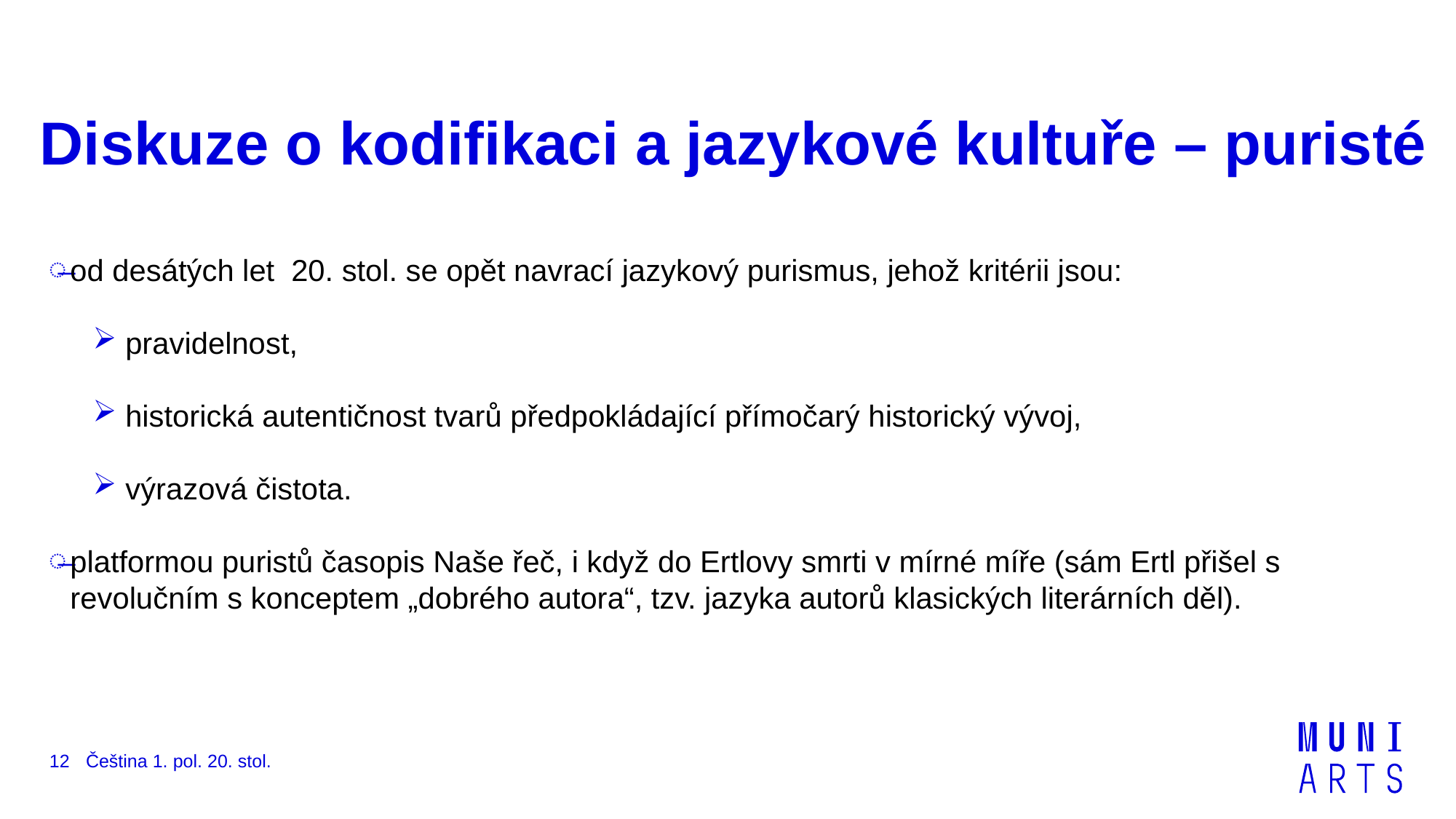

# Diskuze o kodifikaci a jazykové kultuře – puristé
od desátých let  20. stol. se opět navrací jazykový purismus, jehož kritérii jsou:

pravidelnost,

historická autentičnost tvarů předpokládající přímočarý historický vývoj,

výrazová čistota.

platformou puristů časopis Naše řeč, i když do Ertlovy smrti v mírné míře (sám Ertl přišel s revolučním s konceptem „dobrého autora“, tzv. jazyka autorů klasických literárních děl).

Čeština 1. pol. 20. stol.
12